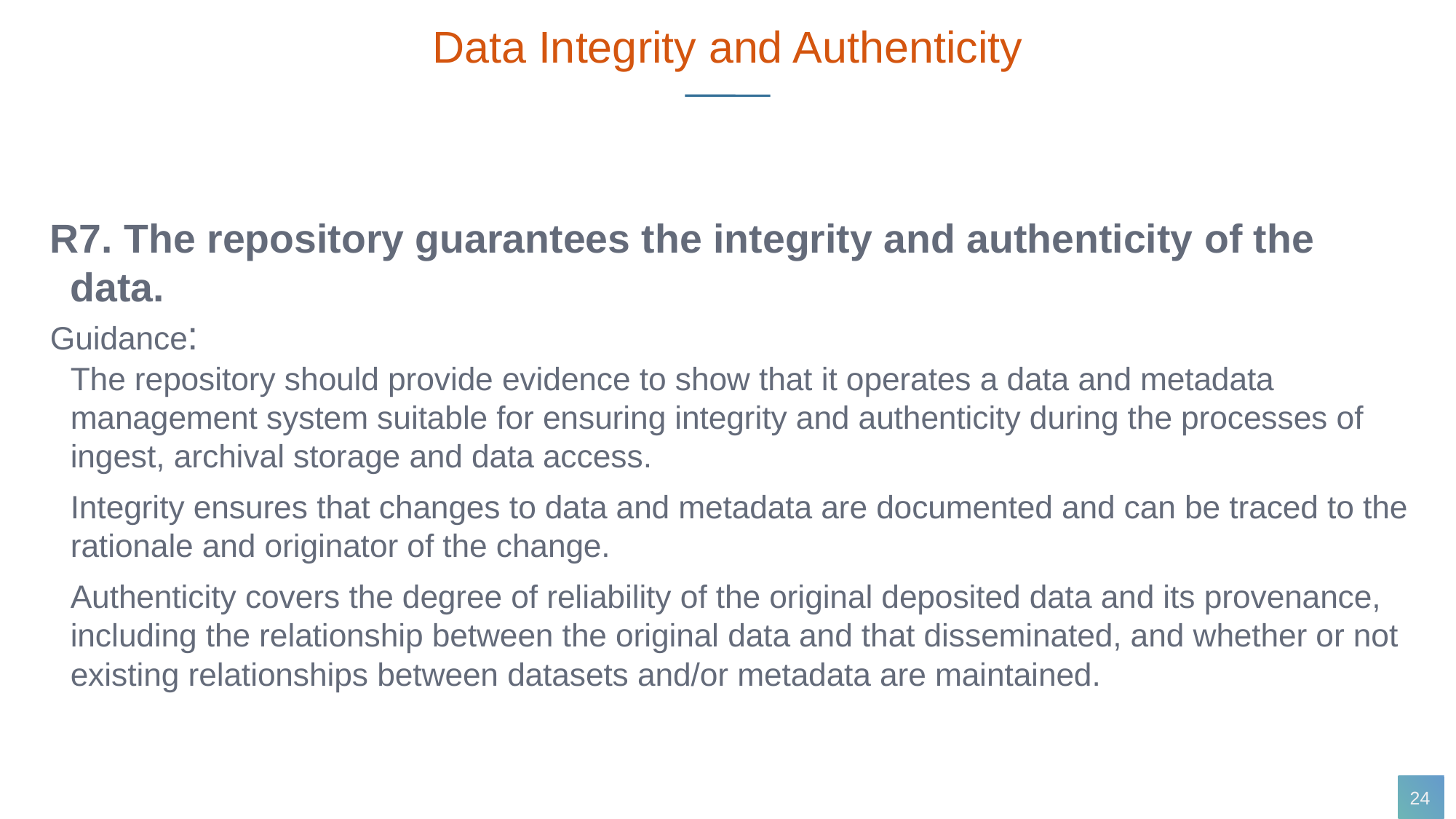

Data Integrity and Authenticity

R7. The repository guarantees the integrity and authenticity of the data.
Guidance:
The repository should provide evidence to show that it operates a data and metadata management system suitable for ensuring integrity and authenticity during the processes of ingest, archival storage and data access.
Integrity ensures that changes to data and metadata are documented and can be traced to the rationale and originator of the change.
Authenticity covers the degree of reliability of the original deposited data and its provenance, including the relationship between the original data and that disseminated, and whether or not existing relationships between datasets and/or metadata are maintained.
24